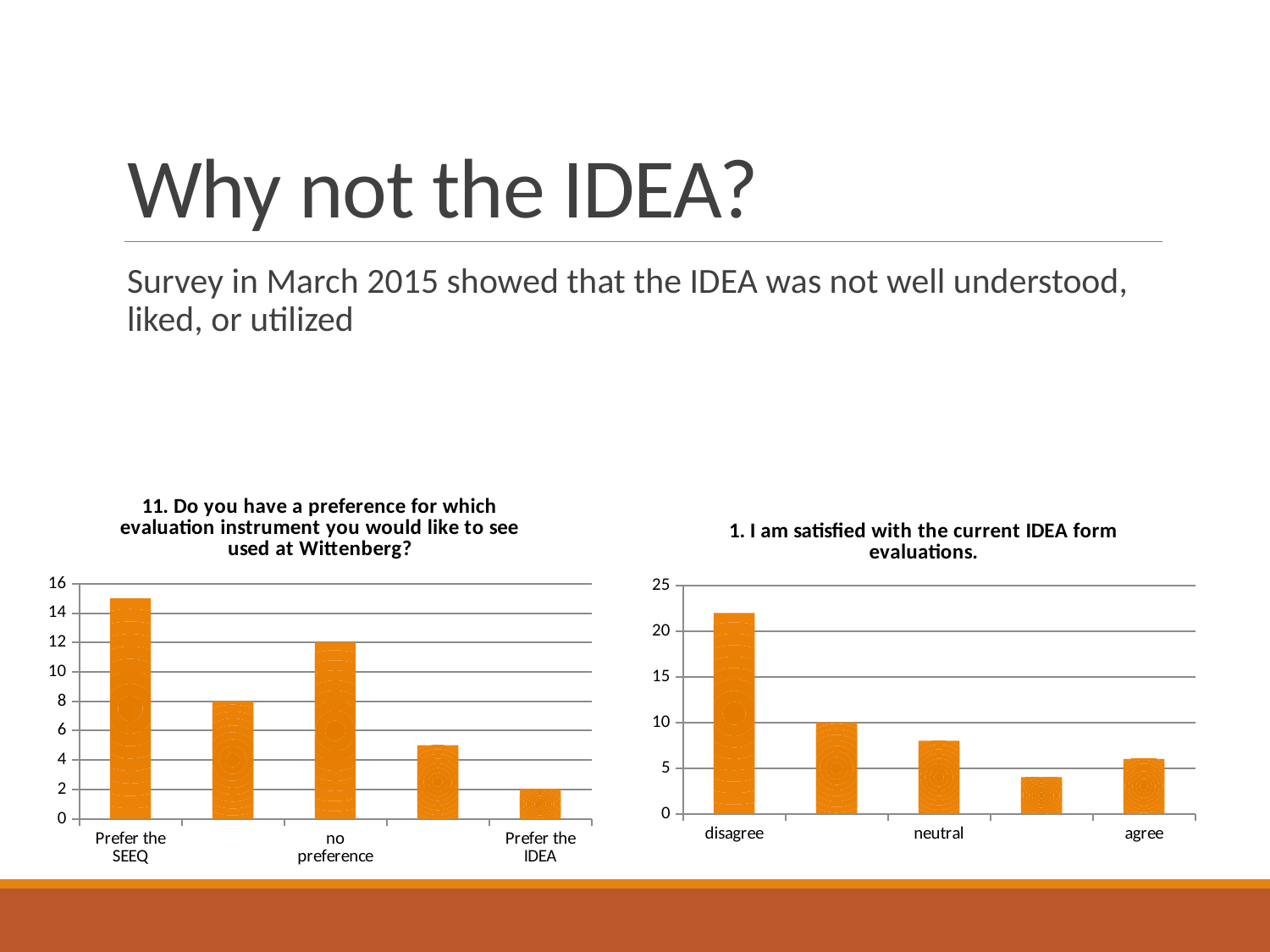

# Why not the IDEA?
Survey in March 2015 showed that the IDEA was not well understood, liked, or utilized

### Chart:

| Category | 11. Do you have a preference for which evaluation instrument you would like to see used at Wittenberg? |
|---|---|
| Prefer the SEEQ | 15.0 |
|  | 8.0 |
| no preference | 12.0 |
|  | 5.0 |
| Prefer the IDEA | 2.0 |

### Chart:

| Category | 1. I am satisfied with the current IDEA form evaluations. |
|---|---|
| disagree | 22.0 |
|  | 10.0 |
| neutral | 8.0 |
|  | 4.0 |
| agree | 6.0 |